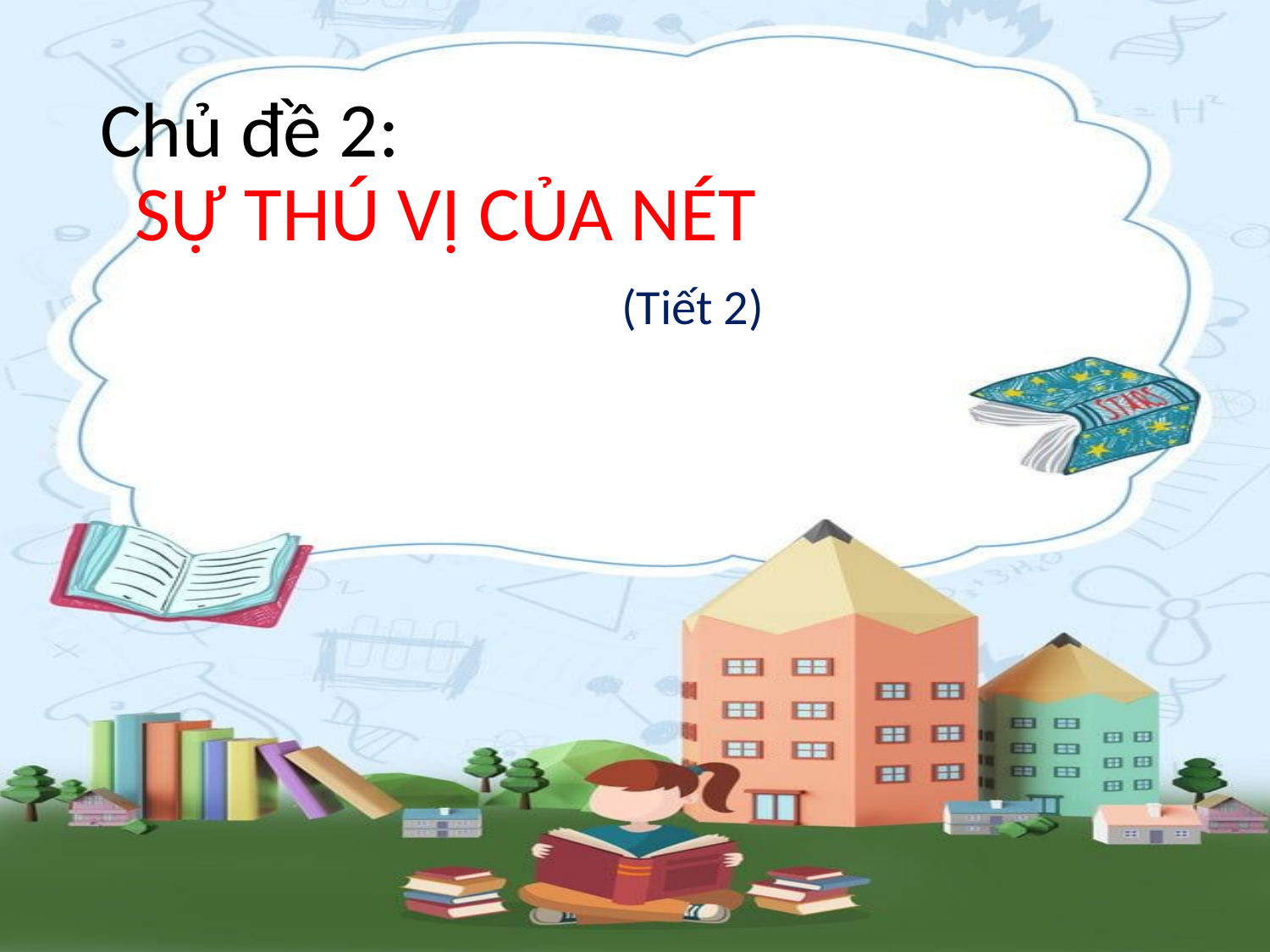

# Chủ đề 2: SỰ THÚ VỊ CỦA NÉT (Tiết 2)